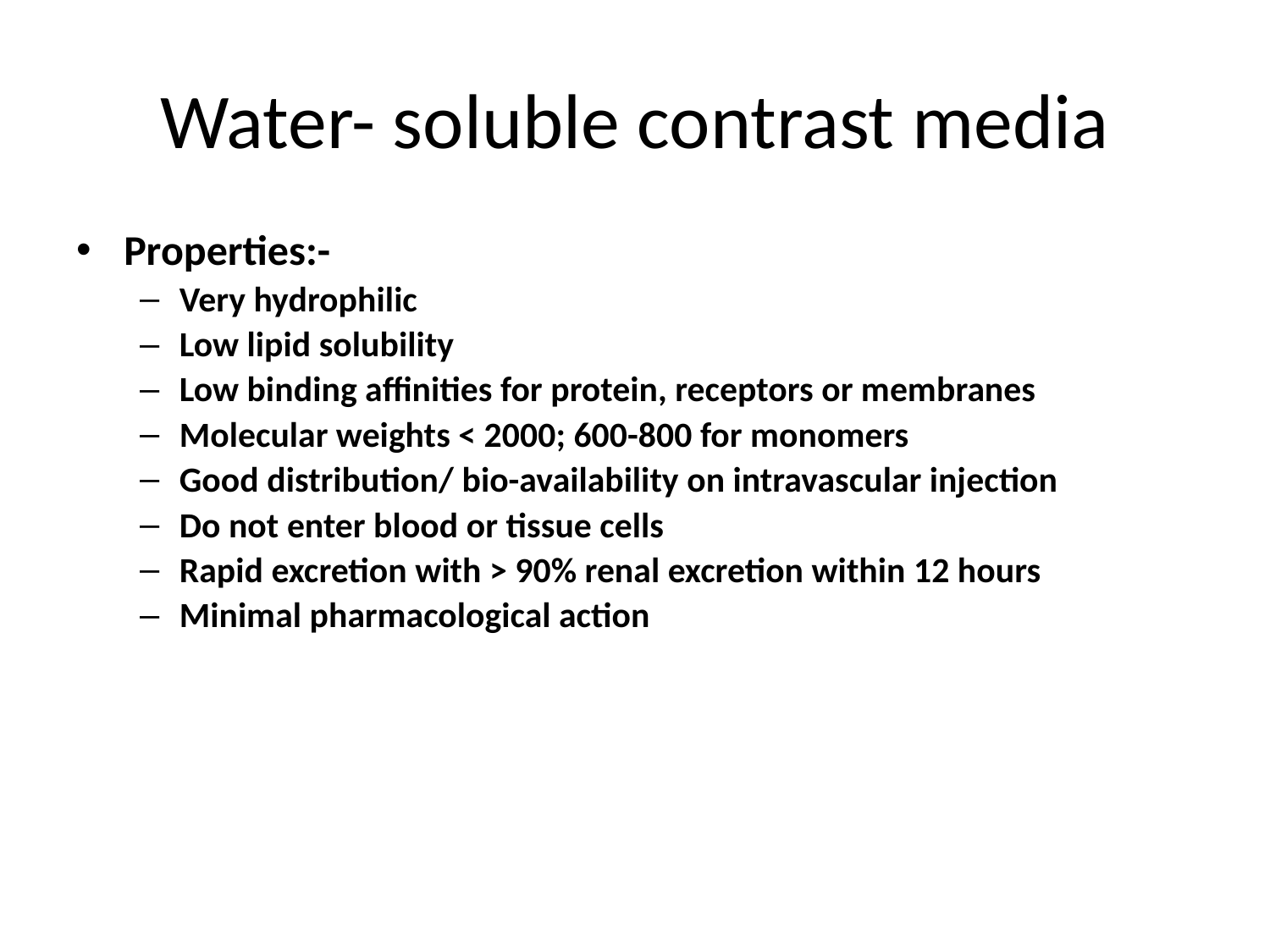

# Water- soluble contrast media
Properties:-
Very hydrophilic
Low lipid solubility
Low binding affinities for protein, receptors or membranes
Molecular weights < 2000; 600-800 for monomers
Good distribution/ bio-availability on intravascular injection
Do not enter blood or tissue cells
Rapid excretion with > 90% renal excretion within 12 hours
Minimal pharmacological action